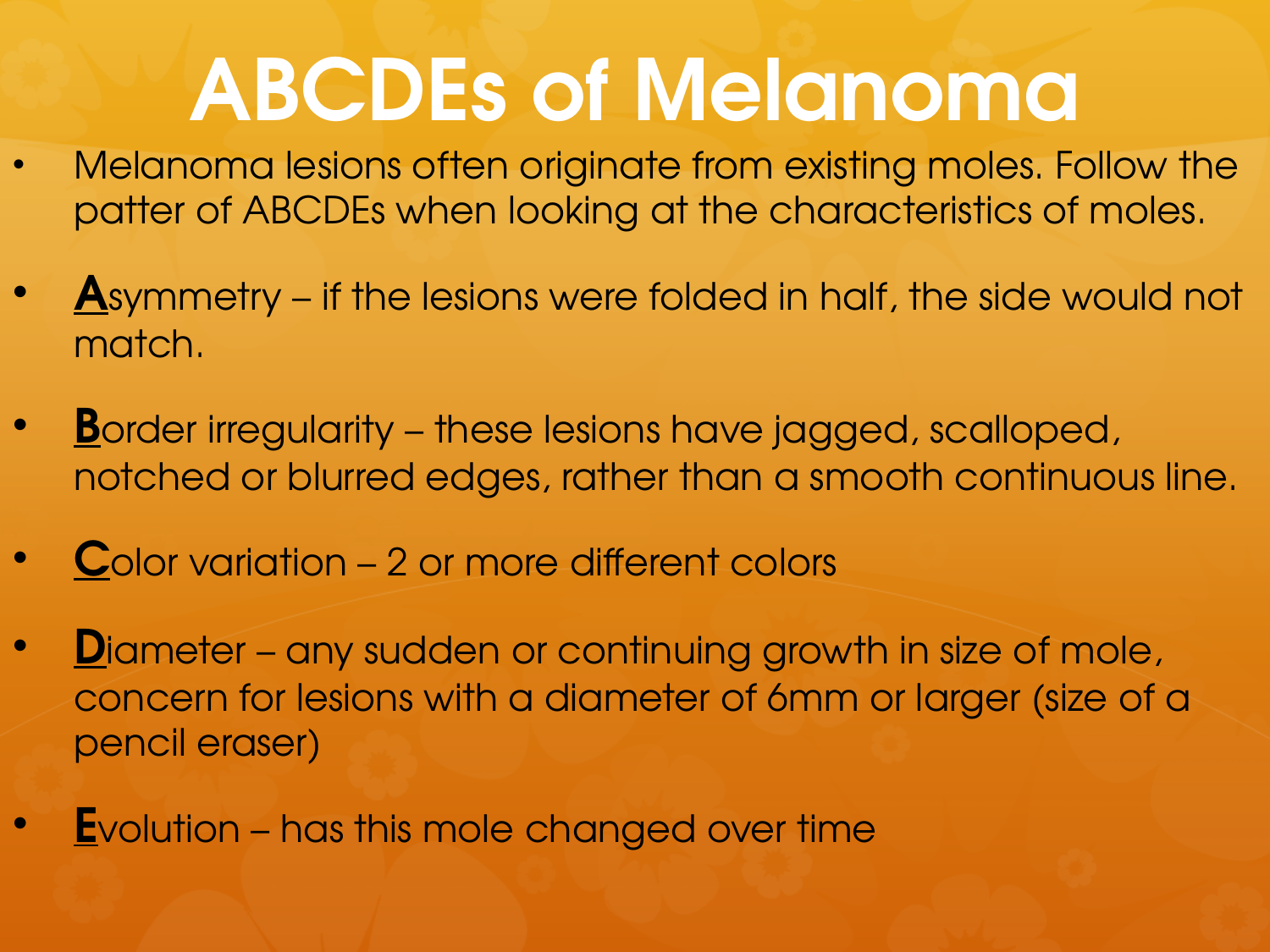

# ABCDEs of Melanoma
Melanoma lesions often originate from existing moles. Follow the patter of ABCDEs when looking at the characteristics of moles.
Asymmetry – if the lesions were folded in half, the side would not match.
Border irregularity – these lesions have jagged, scalloped, notched or blurred edges, rather than a smooth continuous line.
Color variation – 2 or more different colors
Diameter – any sudden or continuing growth in size of mole, concern for lesions with a diameter of 6mm or larger (size of a pencil eraser)
Evolution – has this mole changed over time